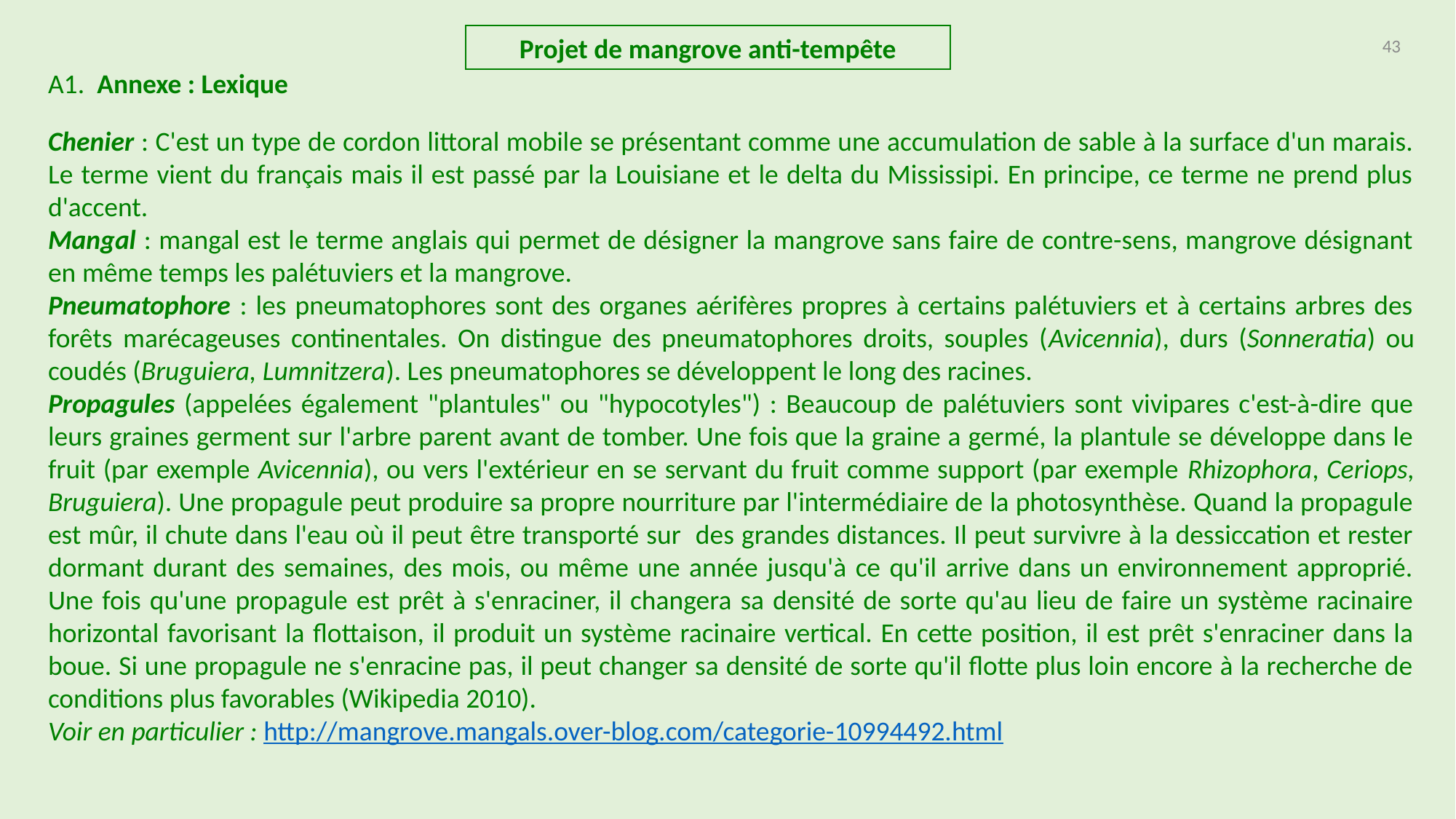

43
Projet de mangrove anti-tempête
A1.  Annexe : Lexique
Chenier : C'est un type de cordon littoral mobile se présentant comme une accumulation de sable à la surface d'un marais. Le terme vient du français mais il est passé par la Louisiane et le delta du Mississipi. En principe, ce terme ne prend plus d'accent.
Mangal : mangal est le terme anglais qui permet de désigner la mangrove sans faire de contre-sens, mangrove désignant en même temps les palétuviers et la mangrove.
Pneumatophore : les pneumatophores sont des organes aérifères propres à certains palétuviers et à certains arbres des forêts marécageuses continentales. On distingue des pneumatophores droits, souples (Avicennia), durs (Sonneratia) ou coudés (Bruguiera, Lumnitzera). Les pneumatophores se développent le long des racines.
Propagules (appelées également "plantules" ou "hypocotyles") : Beaucoup de palétuviers sont vivipares c'est-à-dire que leurs graines germent sur l'arbre parent avant de tomber. Une fois que la graine a germé, la plantule se développe dans le fruit (par exemple Avicennia), ou vers l'extérieur en se servant du fruit comme support (par exemple Rhizophora, Ceriops, Bruguiera). Une propagule peut produire sa propre nourriture par l'intermédiaire de la photosynthèse. Quand la propagule est mûr, il chute dans l'eau où il peut être transporté sur  des grandes distances. Il peut survivre à la dessiccation et rester dormant durant des semaines, des mois, ou même une année jusqu'à ce qu'il arrive dans un environnement approprié. Une fois qu'une propagule est prêt à s'enraciner, il changera sa densité de sorte qu'au lieu de faire un système racinaire horizontal favorisant la flottaison, il produit un système racinaire vertical. En cette position, il est prêt s'enraciner dans la boue. Si une propagule ne s'enracine pas, il peut changer sa densité de sorte qu'il flotte plus loin encore à la recherche de conditions plus favorables (Wikipedia 2010).
Voir en particulier : http://mangrove.mangals.over-blog.com/categorie-10994492.html